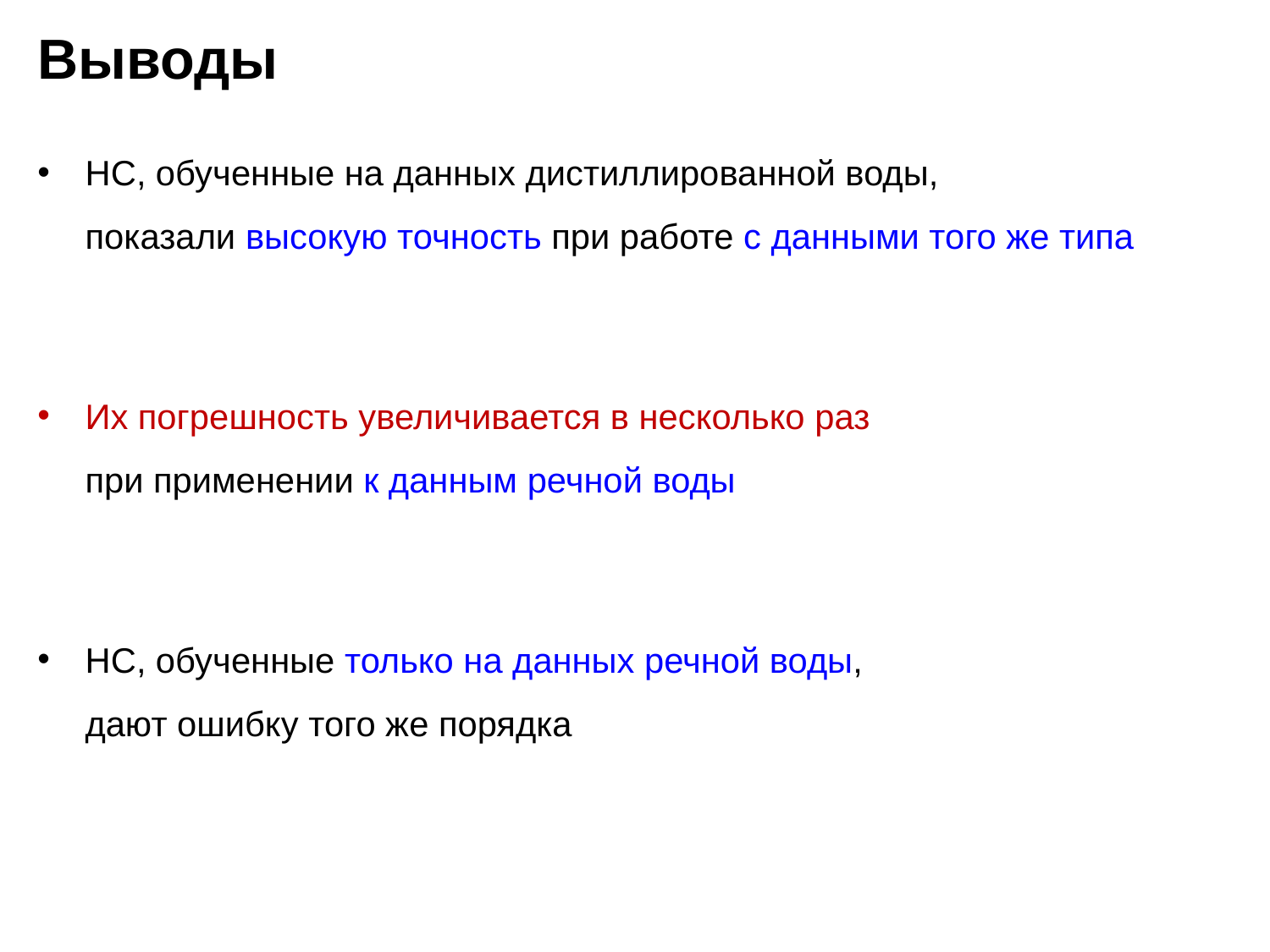

Выводы
НС, обученные на данных дистиллированной воды,
показали высокую точность при работе с данными того же типа
Их погрешность увеличивается в несколько раз
при применении к данным речной воды
НС, обученные только на данных речной воды,
дают ошибку того же порядка